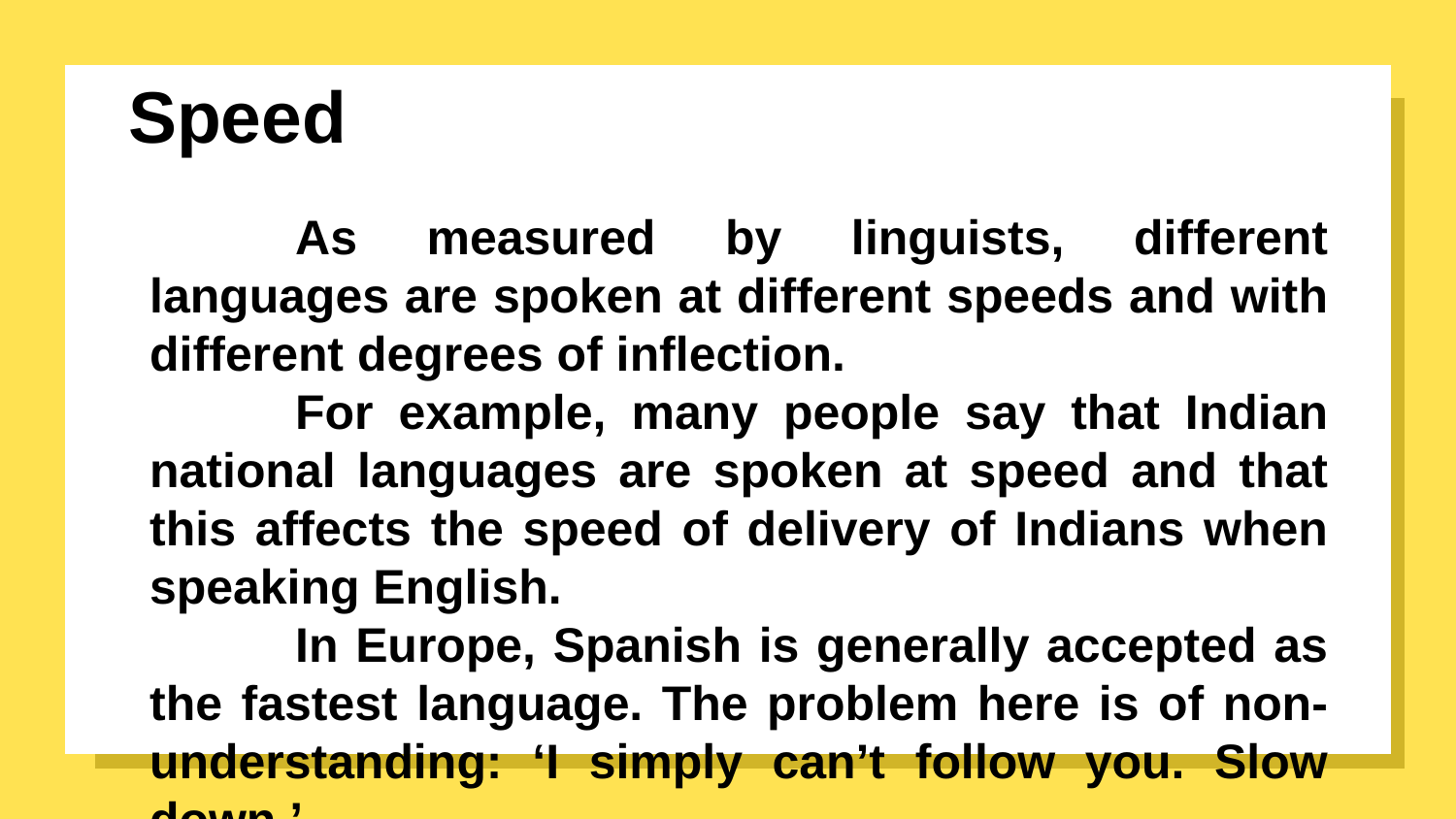

# Speed
	As measured by linguists, different languages are spoken at different speeds and with different degrees of inflection.
	For example, many people say that Indian national languages are spoken at speed and that this affects the speed of delivery of Indians when speaking English.
	In Europe, Spanish is generally accepted as the fastest language. The problem here is of non-understanding: ‘I simply can’t follow you. Slow down.’